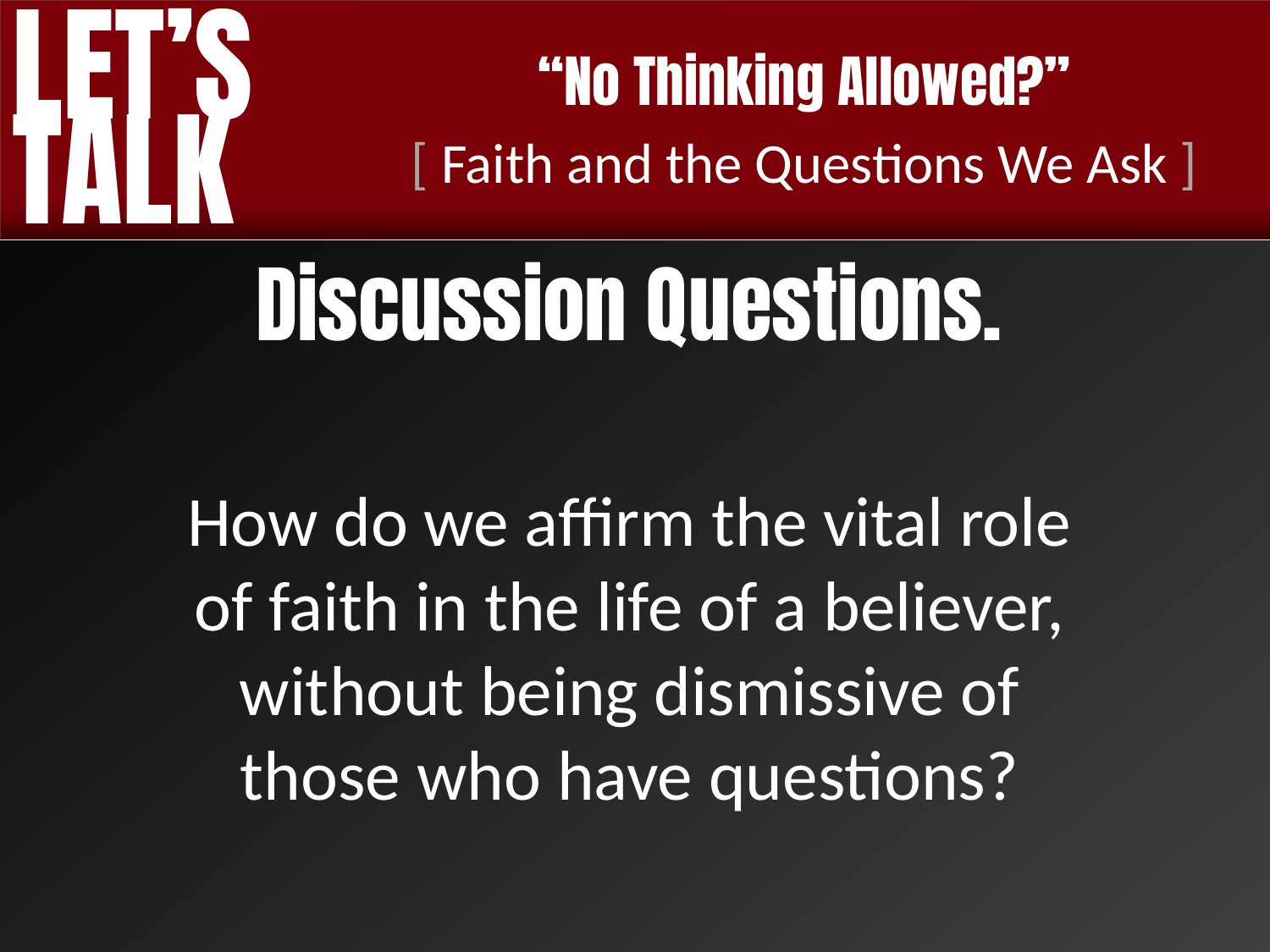

Discussion Questions.
How do we affirm the vital role
of faith in the life of a believer,
without being dismissive of
those who have questions?